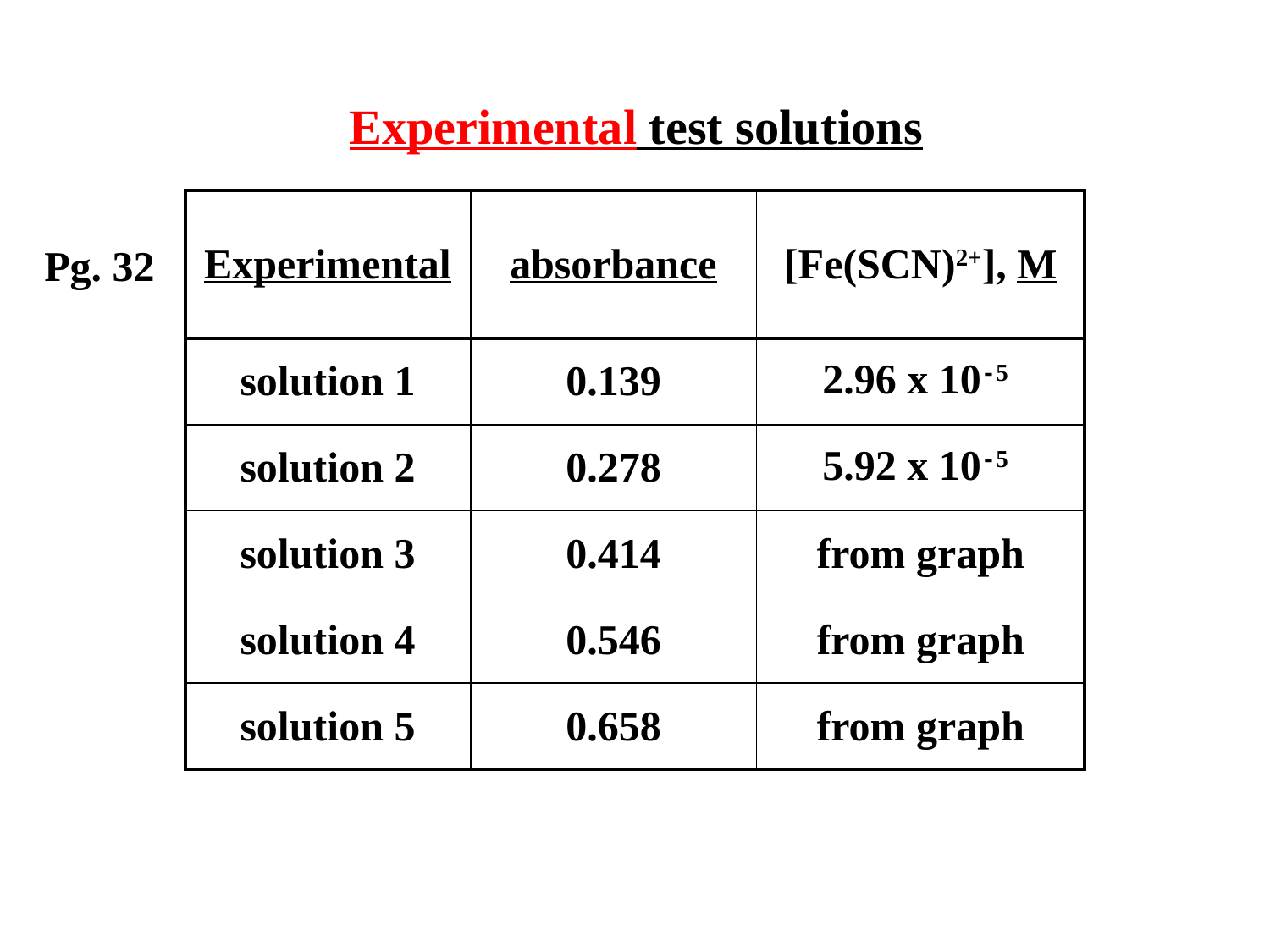

Experimental test solutions
| Experimental | absorbance | [Fe(SCN)2+], M |
| --- | --- | --- |
| solution 1 | 0.139 | 2.96 x 10-5 |
| solution 2 | 0.278 | 5.92 x 10-5 |
| solution 3 | 0.414 | from graph |
| solution 4 | 0.546 | from graph |
| solution 5 | 0.658 | from graph |
Pg. 32